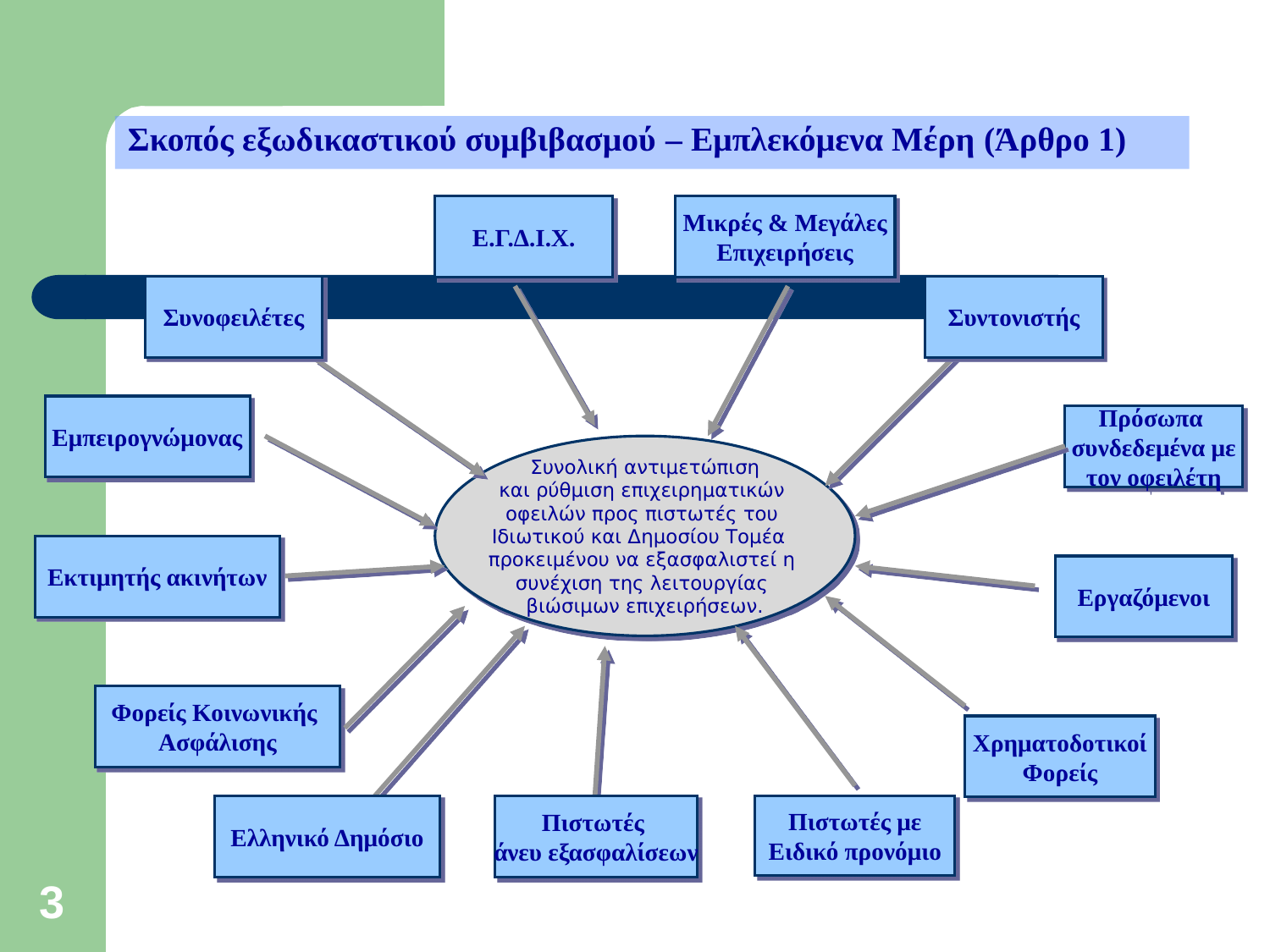

# Σκοπός εξωδικαστικού συμβιβασμού – Εμπλεκόμενα Μέρη (Άρθρο 1)
Ε.Γ.Δ.Ι.Χ.
Μικρές & Μεγάλες
Επιχειρήσεις
Συνοφειλέτες
Συντονιστής

Εμπειρογνώμονας
Πρόσωπα
συνδεδεμένα με
τον οφειλέτη
Συνολική αντιμετώπιση
και ρύθμιση επιχειρηματικών
οφειλών προς πιστωτές του
Ιδιωτικού και Δημοσίου Τομέα
προκειμένου να εξασφαλιστεί η
συνέχιση της λειτουργίας
βιώσιμων επιχειρήσεων.

Εκτιμητής ακινήτων
Εργαζόμενοι

Φορείς Κοινωνικής
Ασφάλισης
Χρηματοδοτικοί
Φορείς
Ελληνικό Δημόσιο
Πιστωτές
άνευ εξασφαλίσεων
Πιστωτές με
Ειδικό προνόμιο
3